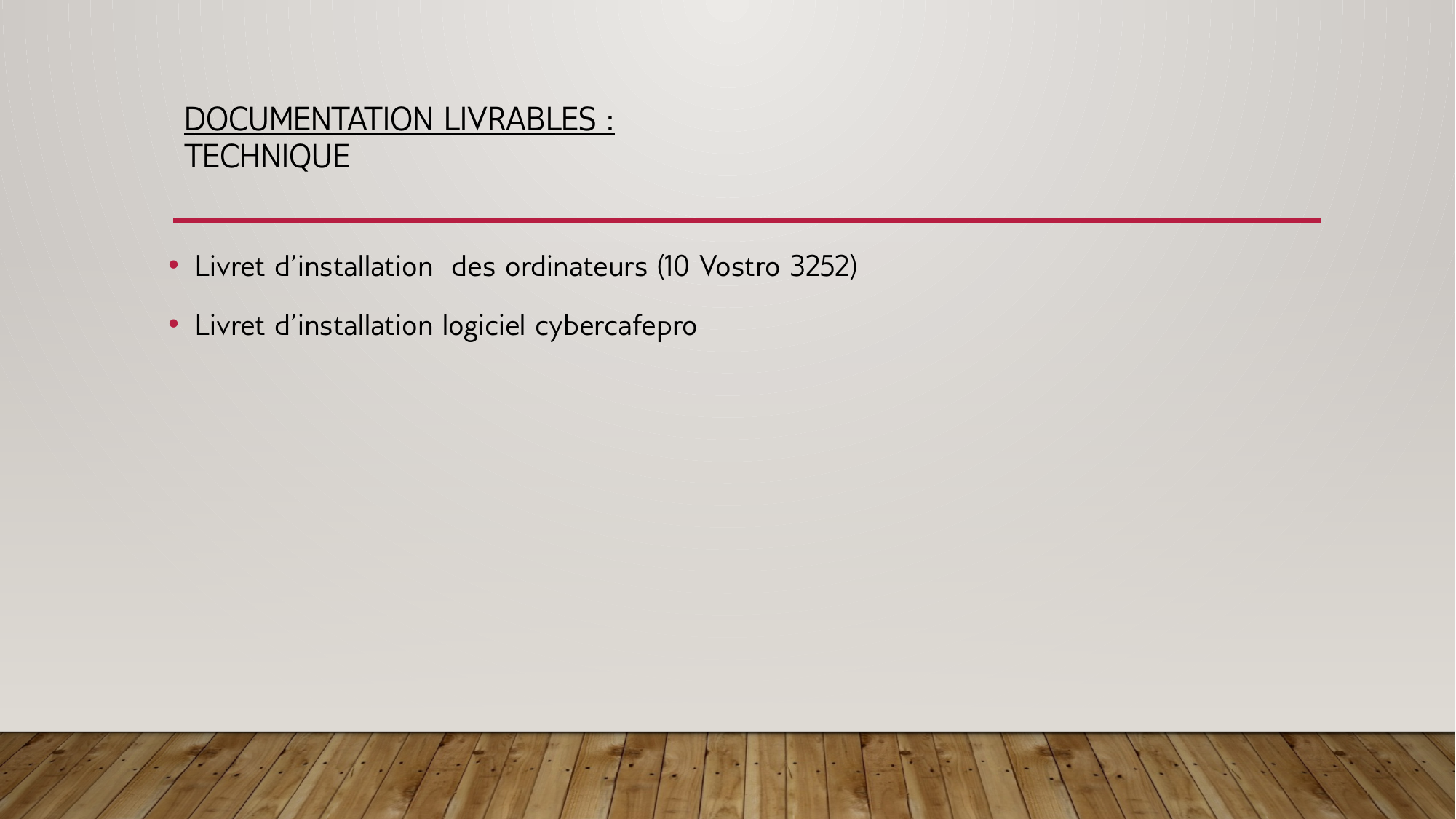

# Documentation livrables : Technique
Livret d’installation  des ordinateurs (10 Vostro 3252)
Livret d’installation logiciel cybercafepro